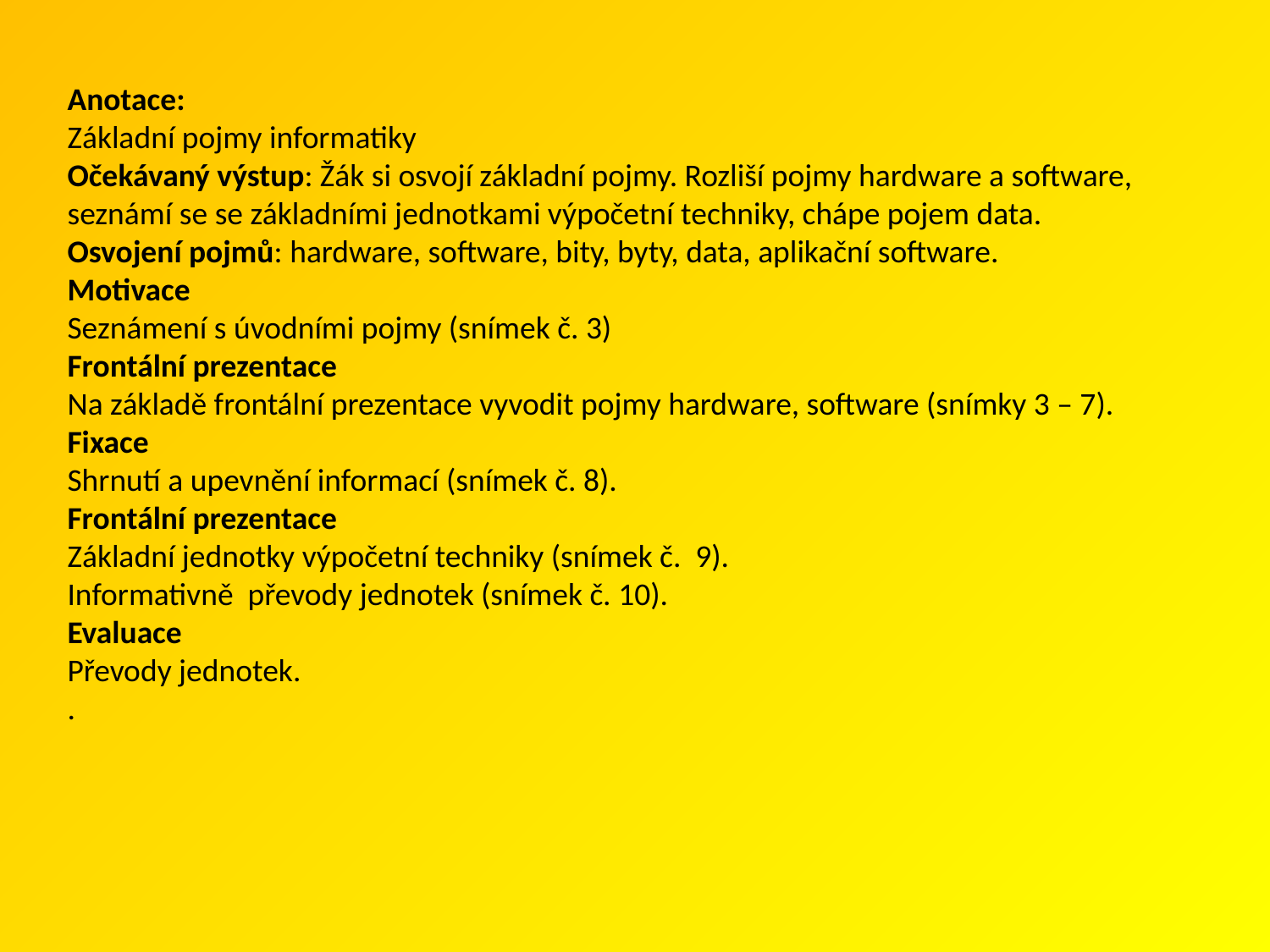

Anotace:
Základní pojmy informatiky
Očekávaný výstup: Žák si osvojí základní pojmy. Rozliší pojmy hardware a software, seznámí se se základními jednotkami výpočetní techniky, chápe pojem data.
Osvojení pojmů: hardware, software, bity, byty, data, aplikační software.
Motivace
Seznámení s úvodními pojmy (snímek č. 3)
Frontální prezentace
Na základě frontální prezentace vyvodit pojmy hardware, software (snímky 3 – 7).
Fixace
Shrnutí a upevnění informací (snímek č. 8).
Frontální prezentace
Základní jednotky výpočetní techniky (snímek č.  9).
Informativně  převody jednotek (snímek č. 10).
Evaluace
Převody jednotek.
.